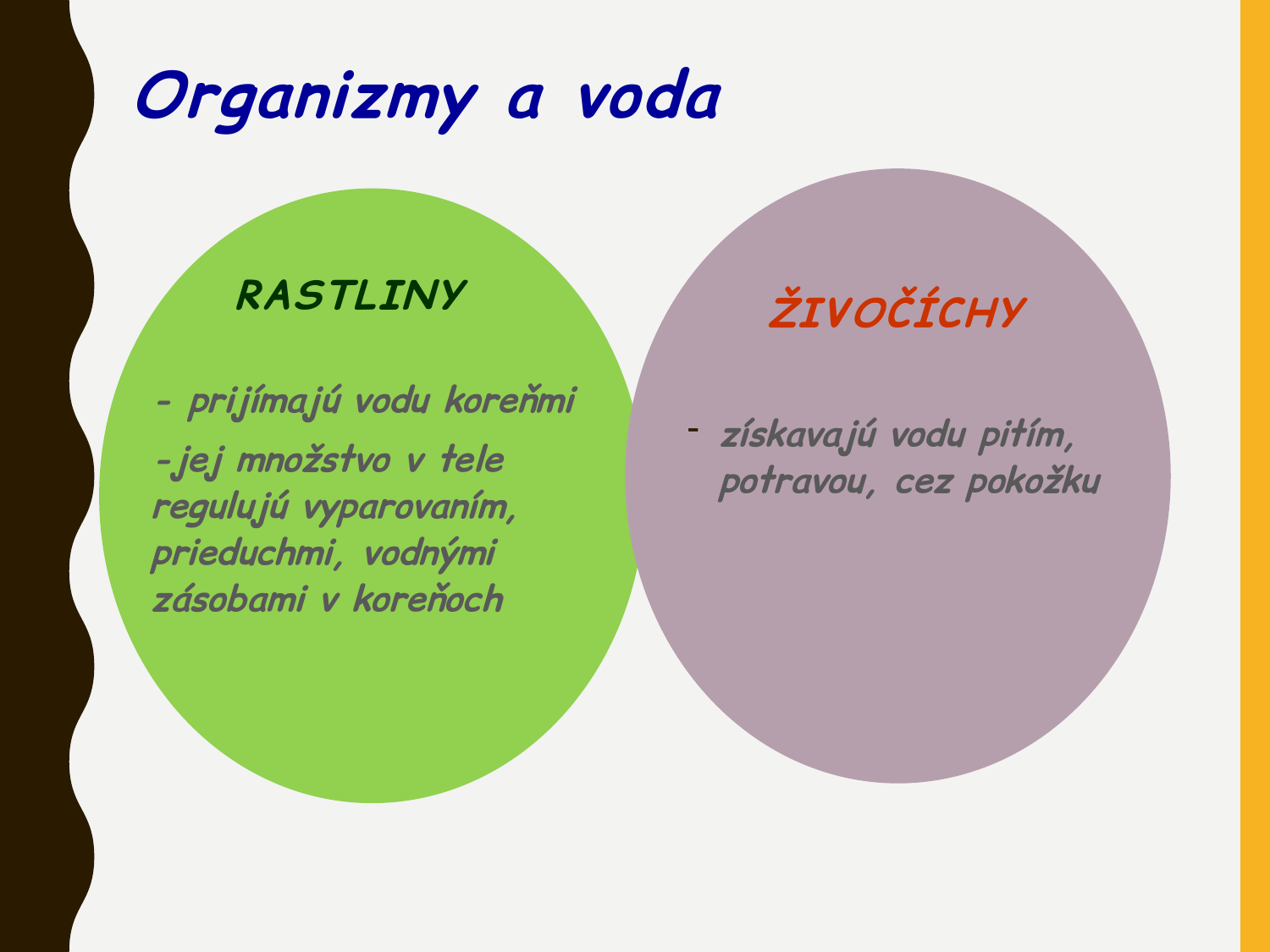

# Organizmy a voda

rastliny
živočíchy
- prijímajú vodu koreňmi
-jej množstvo v tele regulujú vyparovaním, prieduchmi, vodnými zásobami v koreňoch

získavajú vodu pitím, potravou, cez pokožku